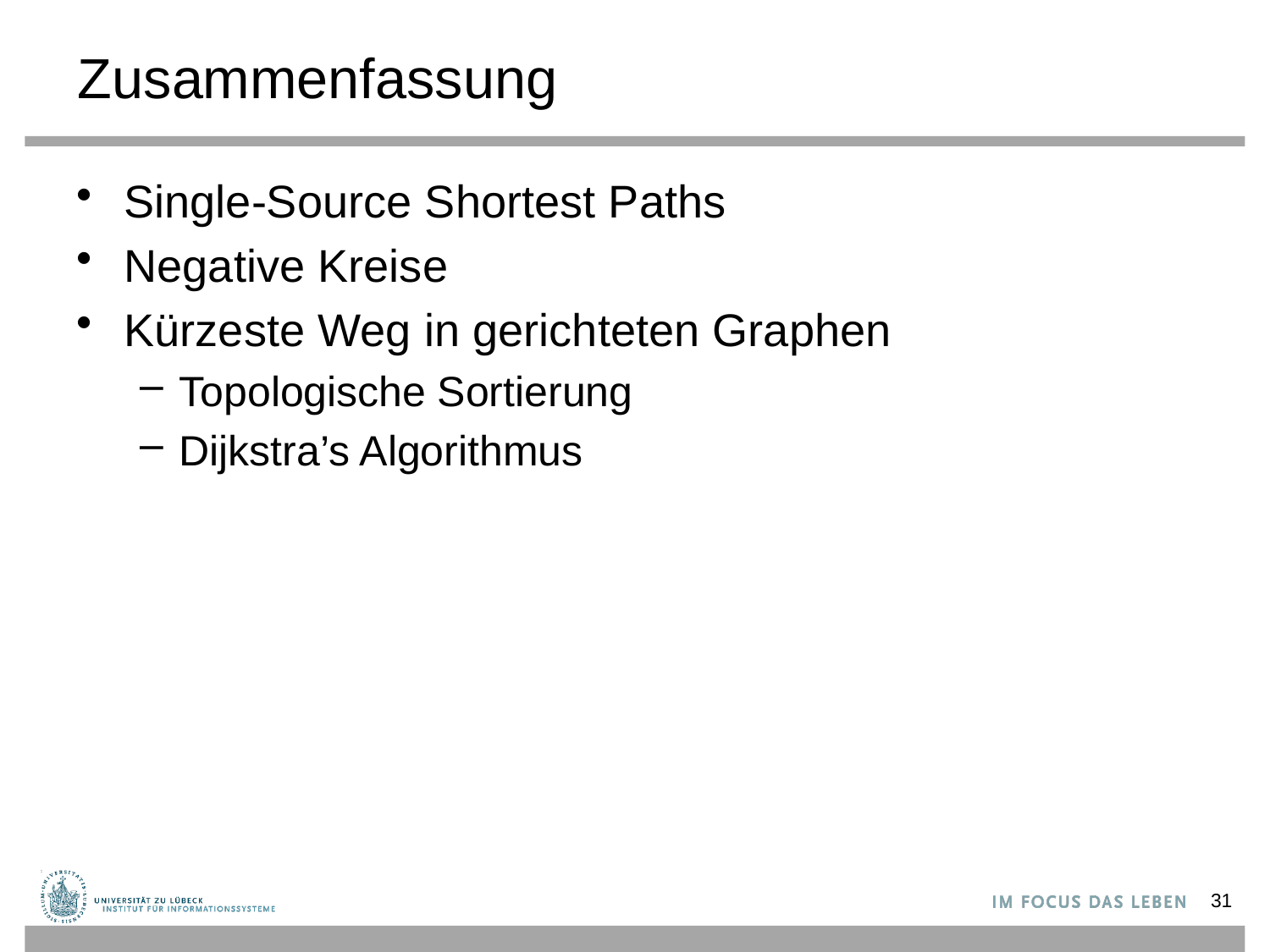

# Zusammenfassung
Single-Source Shortest Paths
Negative Kreise
Kürzeste Weg in gerichteten Graphen
Topologische Sortierung
Dijkstra’s Algorithmus
31